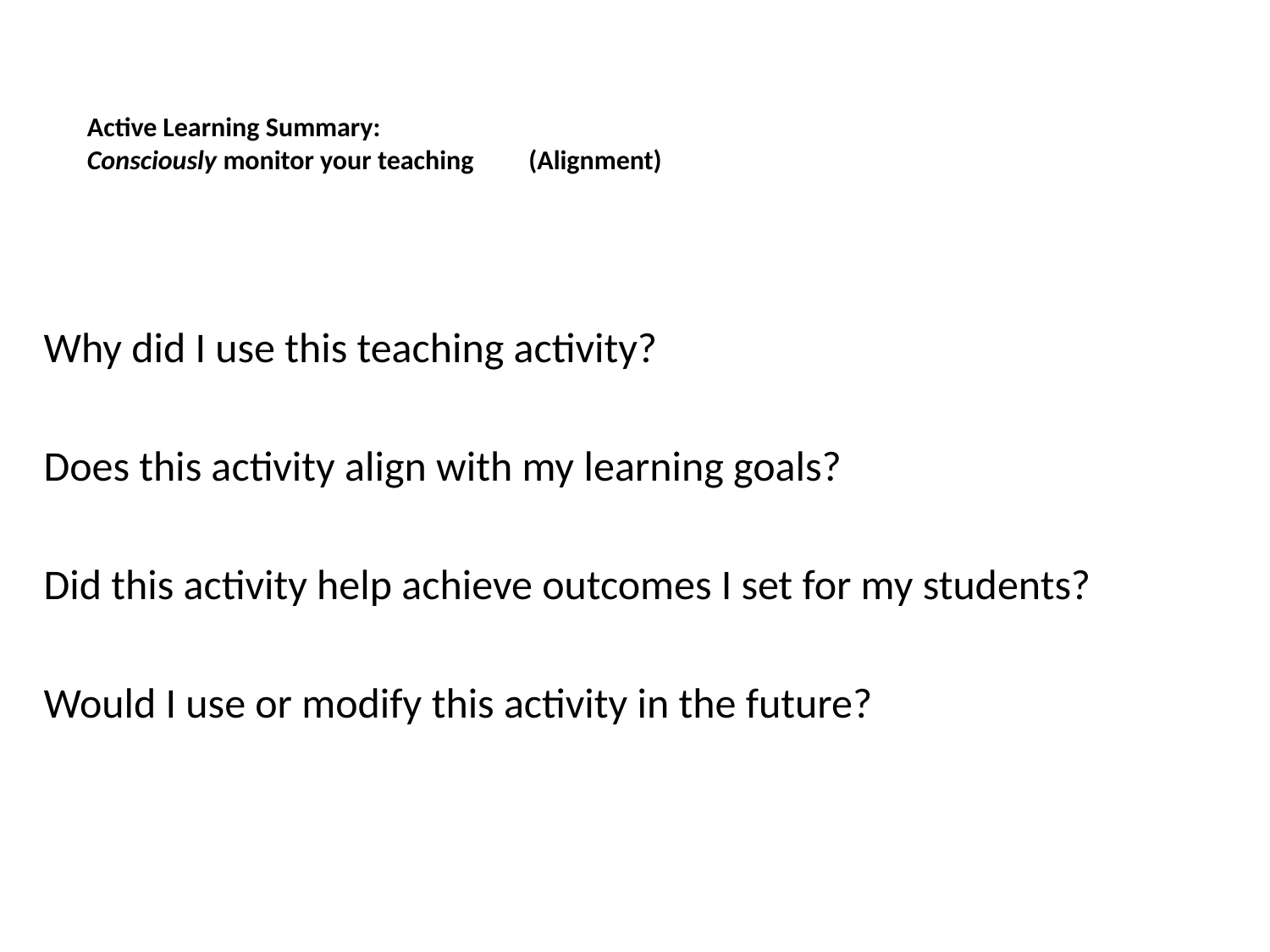

# Active Learning Summary: Consciously monitor your teaching         (Alignment)
Why did I use this teaching activity?

Does this activity align with my learning goals?

Did this activity help achieve outcomes I set for my students?

Would I use or modify this activity in the future?